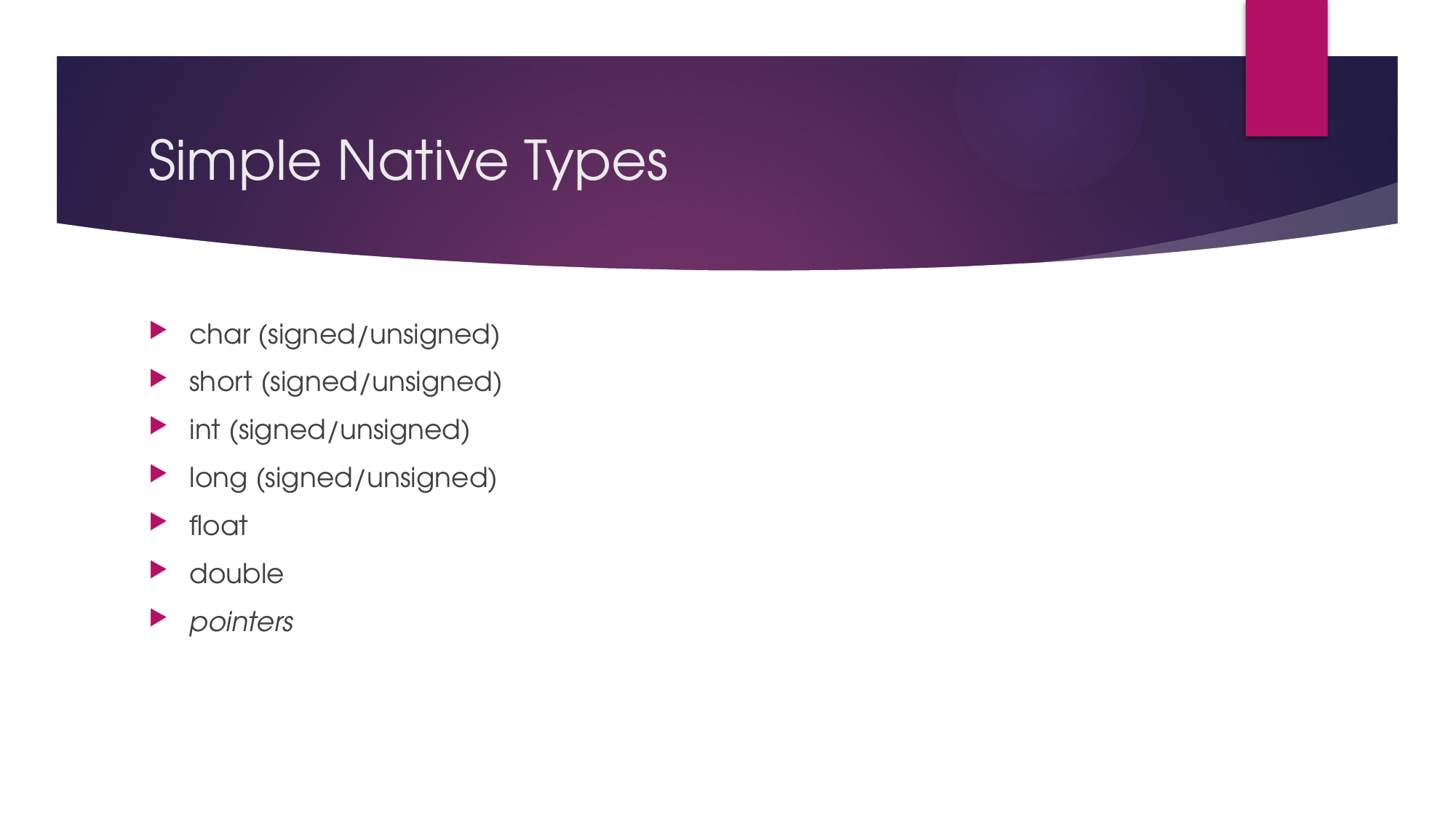

# Simple Native Types
char (signed/unsigned)
short (signed/unsigned)
int (signed/unsigned)
long (signed/unsigned)
float
double
pointers